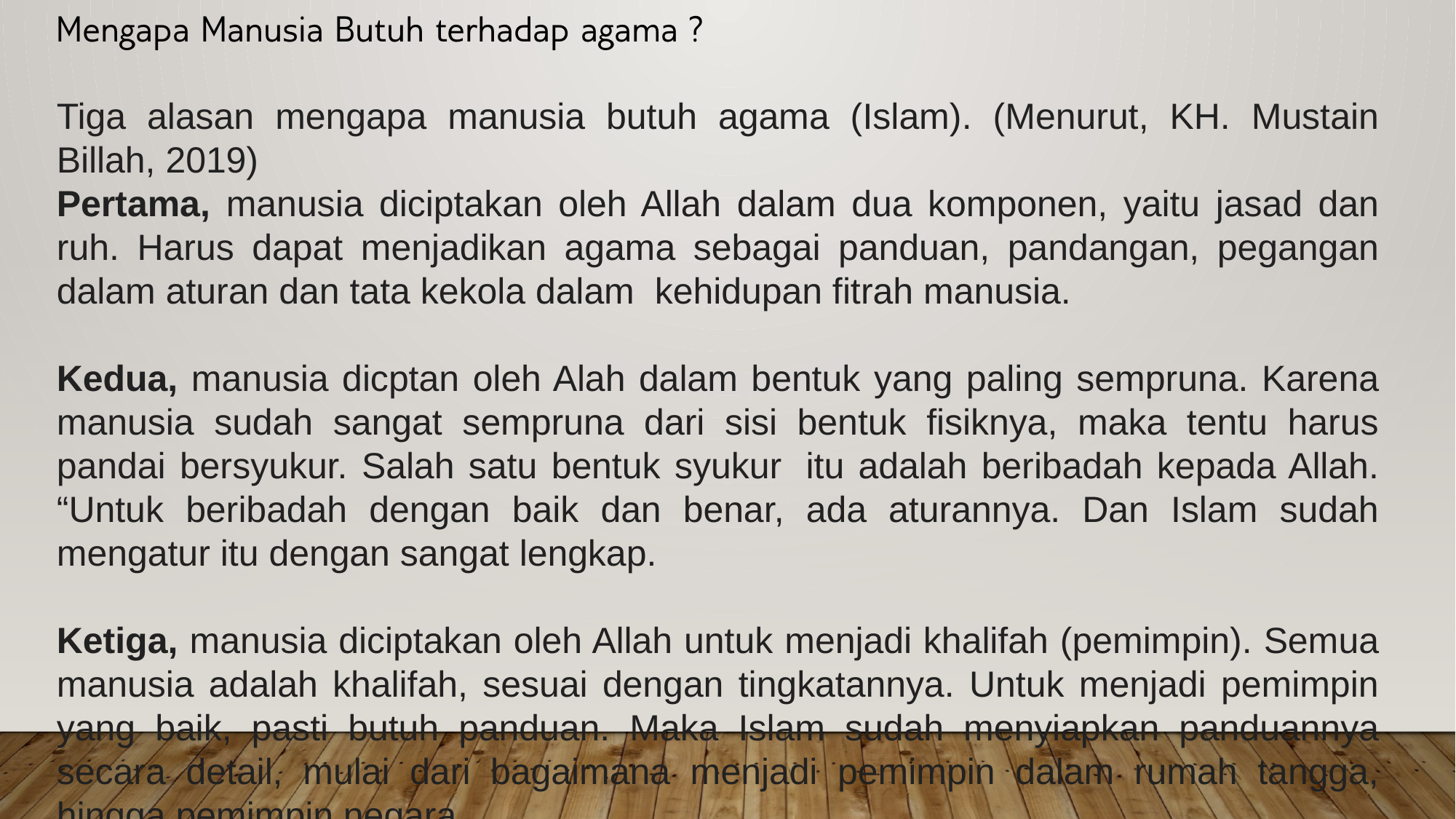

Mengapa Manusia Butuh terhadap agama ?

Tiga alasan mengapa manusia butuh agama (Islam). (Menurut, KH. Mustain Billah, 2019)
Pertama, manusia diciptakan oleh Allah dalam dua komponen, yaitu jasad dan ruh. Harus dapat menjadikan agama sebagai panduan, pandangan, pegangan dalam aturan dan tata kekola dalam  kehidupan fitrah manusia.

Kedua, manusia dicptan oleh Alah dalam bentuk yang paling sempruna. Karena manusia sudah sangat sempruna dari sisi bentuk fisiknya, maka tentu harus pandai bersyukur. Salah satu bentuk syukur  itu adalah beribadah kepada Allah. “Untuk beribadah dengan baik dan benar, ada aturannya. Dan Islam sudah mengatur itu dengan sangat lengkap.

Ketiga, manusia diciptakan oleh Allah untuk menjadi khalifah (pemimpin). Semua manusia adalah khalifah, sesuai dengan tingkatannya. Untuk menjadi pemimpin yang baik, pasti butuh panduan. Maka Islam sudah menyiapkan panduannya secara detail, mulai dari bagaimana menjadi pemimpin dalam rumah tangga, hingga pemimpin negara.